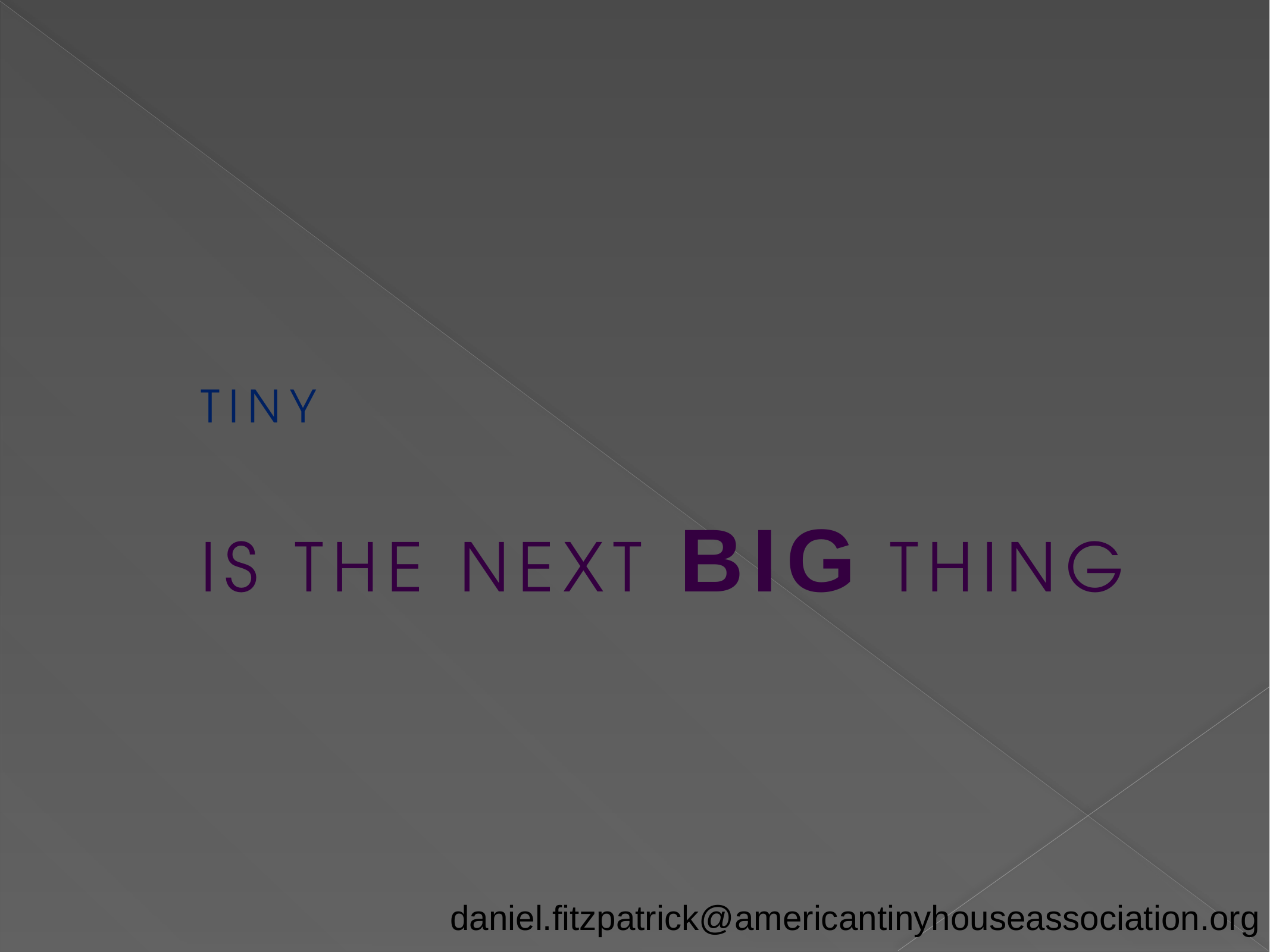

# Tiny is the next BIG Thing
daniel.fitzpatrick@americantinyhouseassociation.org